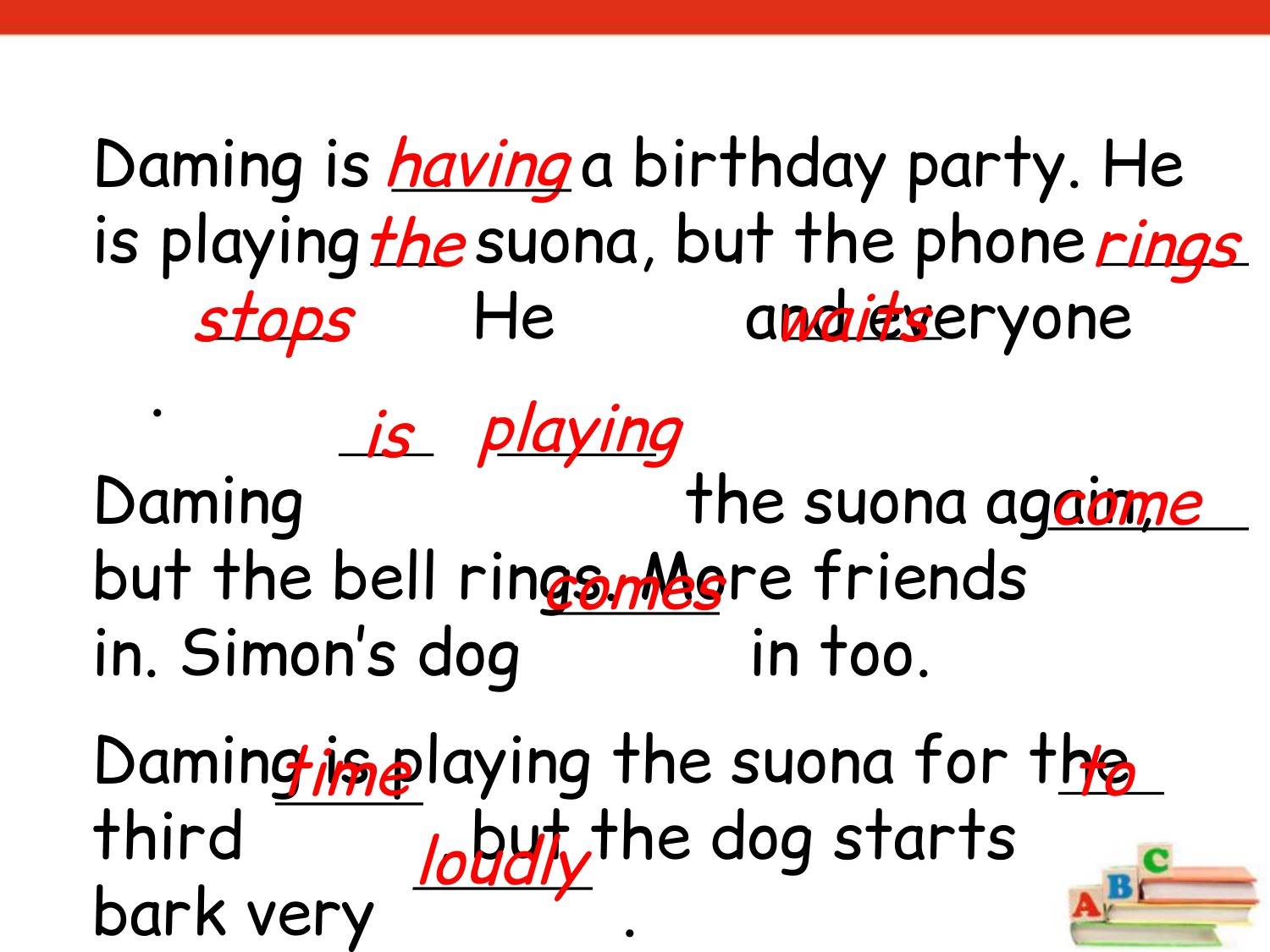

Daming is           a birthday party. He is playing      suona, but the phone                             He          and everyone          .
Daming                    the suona again, but the bell rings. More friends            in. Simon’s dog            in too.
Daming is playing the suona for the third          , but the dog starts         bark very             .
having

the
rings

stops
waits

playing
is

come

comes

time
to

loudly